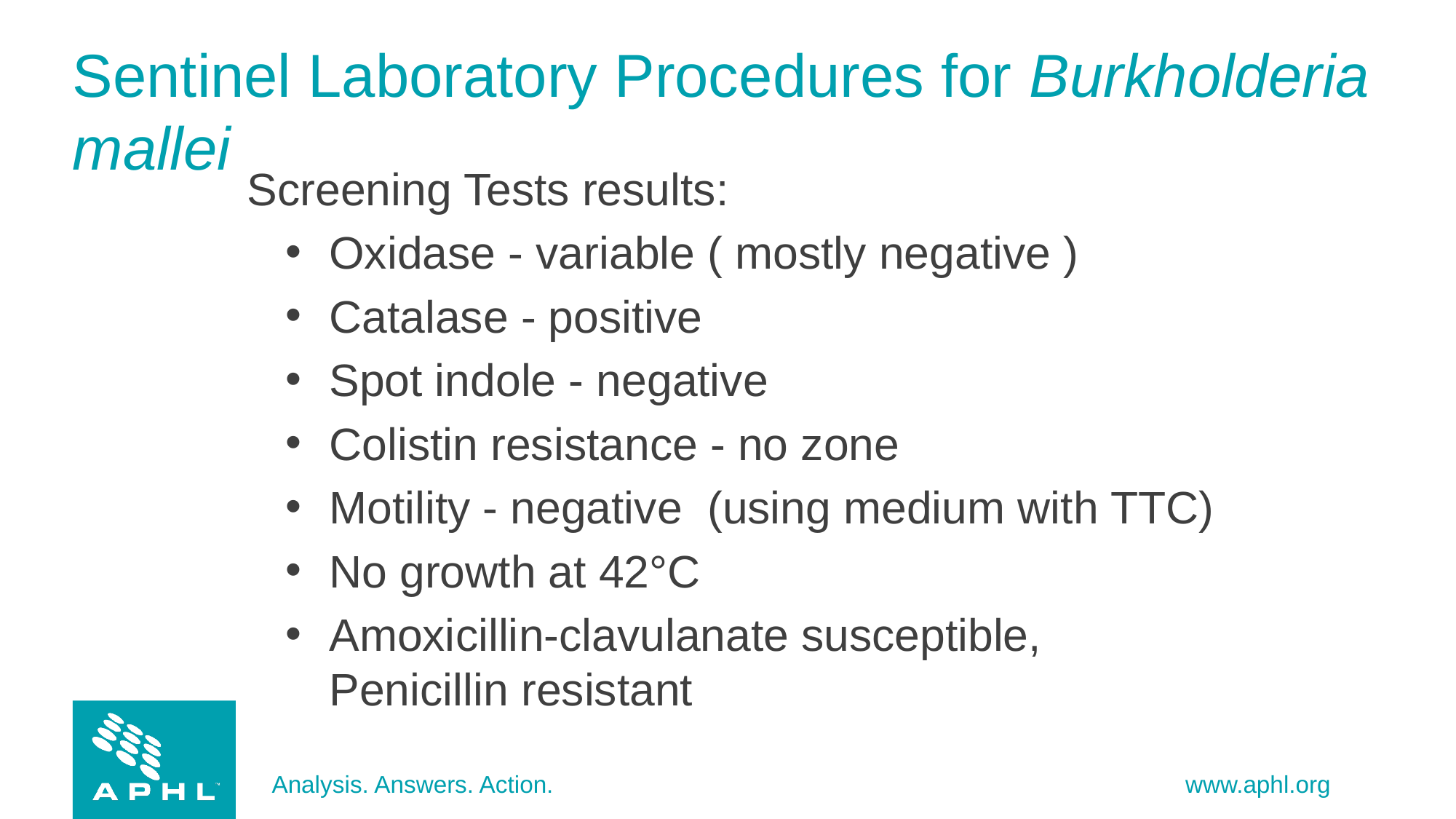

# Sentinel Laboratory Procedures for Burkholderia mallei
Screening Tests results:
Oxidase - variable ( mostly negative )
Catalase - positive
Spot indole - negative
Colistin resistance - no zone
Motility - negative  (using medium with TTC)
No growth at 42°C
Amoxicillin-clavulanate susceptible, Penicillin resistant